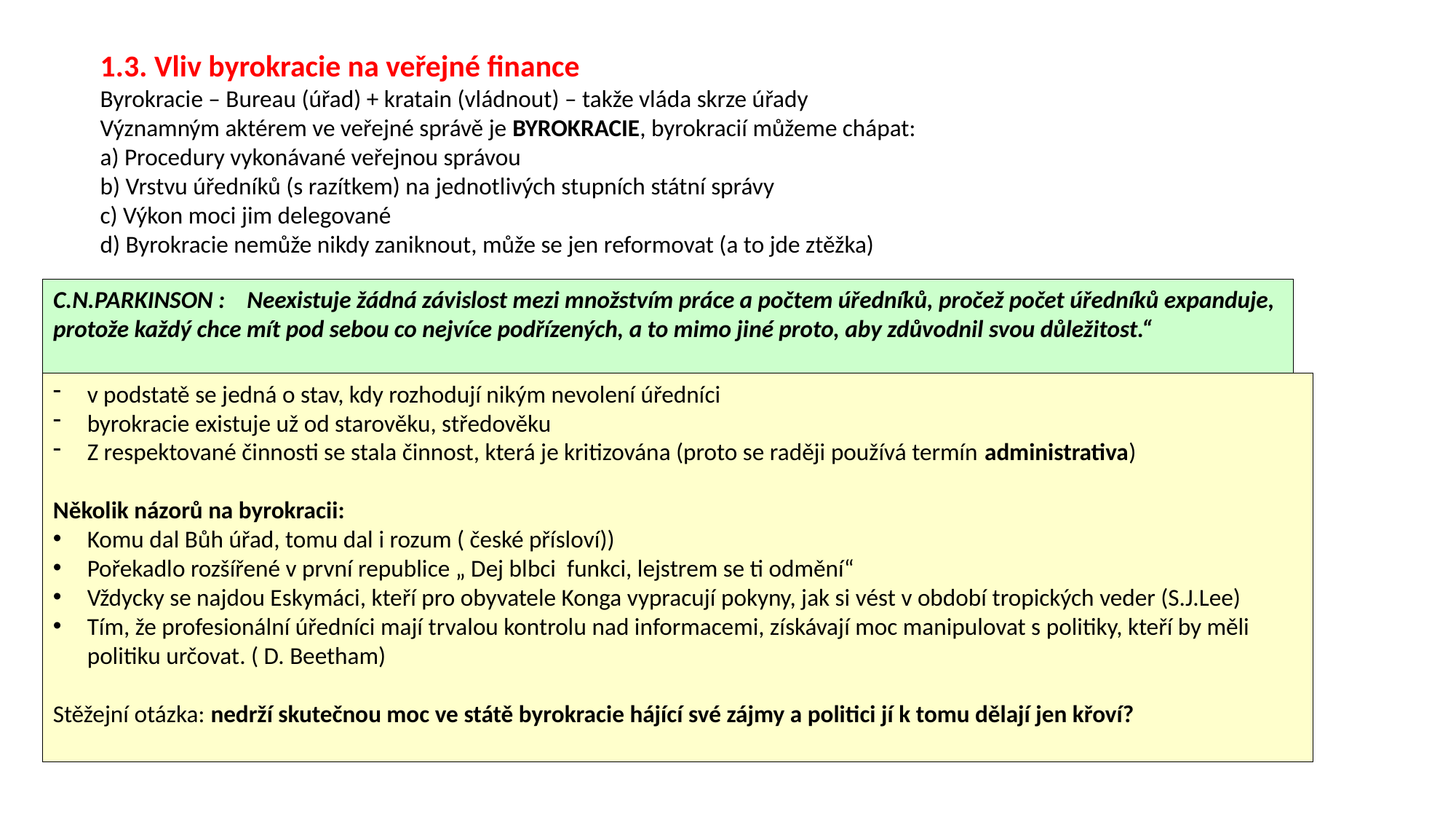

1.3. Vliv byrokracie na veřejné finance
Byrokracie – Bureau (úřad) + kratain (vládnout) – takže vláda skrze úřady
Významným aktérem ve veřejné správě je BYROKRACIE, byrokracií můžeme chápat:
a) Procedury vykonávané veřejnou správou
b) Vrstvu úředníků (s razítkem) na jednotlivých stupních státní správy
c) Výkon moci jim delegované
d) Byrokracie nemůže nikdy zaniknout, může se jen reformovat (a to jde ztěžka)
C.N.PARKINSON :    Neexistuje žádná závislost mezi množstvím práce a počtem úředníků, pročež počet úředníků expanduje, protože každý chce mít pod sebou co nejvíce podřízených, a to mimo jiné proto, aby zdůvodnil svou důležitost.“
v podstatě se jedná o stav, kdy rozhodují nikým nevolení úředníci
byrokracie existuje už od starověku, středověku
Z respektované činnosti se stala činnost, která je kritizována (proto se raději používá termín administrativa)

Několik názorů na byrokracii:
Komu dal Bůh úřad, tomu dal i rozum ( české přísloví))
Pořekadlo rozšířené v první republice „ Dej blbci  funkci, lejstrem se ti odmění“
Vždycky se najdou Eskymáci, kteří pro obyvatele Konga vypracují pokyny, jak si vést v období tropických veder (S.J.Lee)
Tím, že profesionální úředníci mají trvalou kontrolu nad informacemi, získávají moc manipulovat s politiky, kteří by měli politiku určovat. ( D. Beetham)

Stěžejní otázka: nedrží skutečnou moc ve státě byrokracie hájící své zájmy a politici jí k tomu dělají jen křoví?